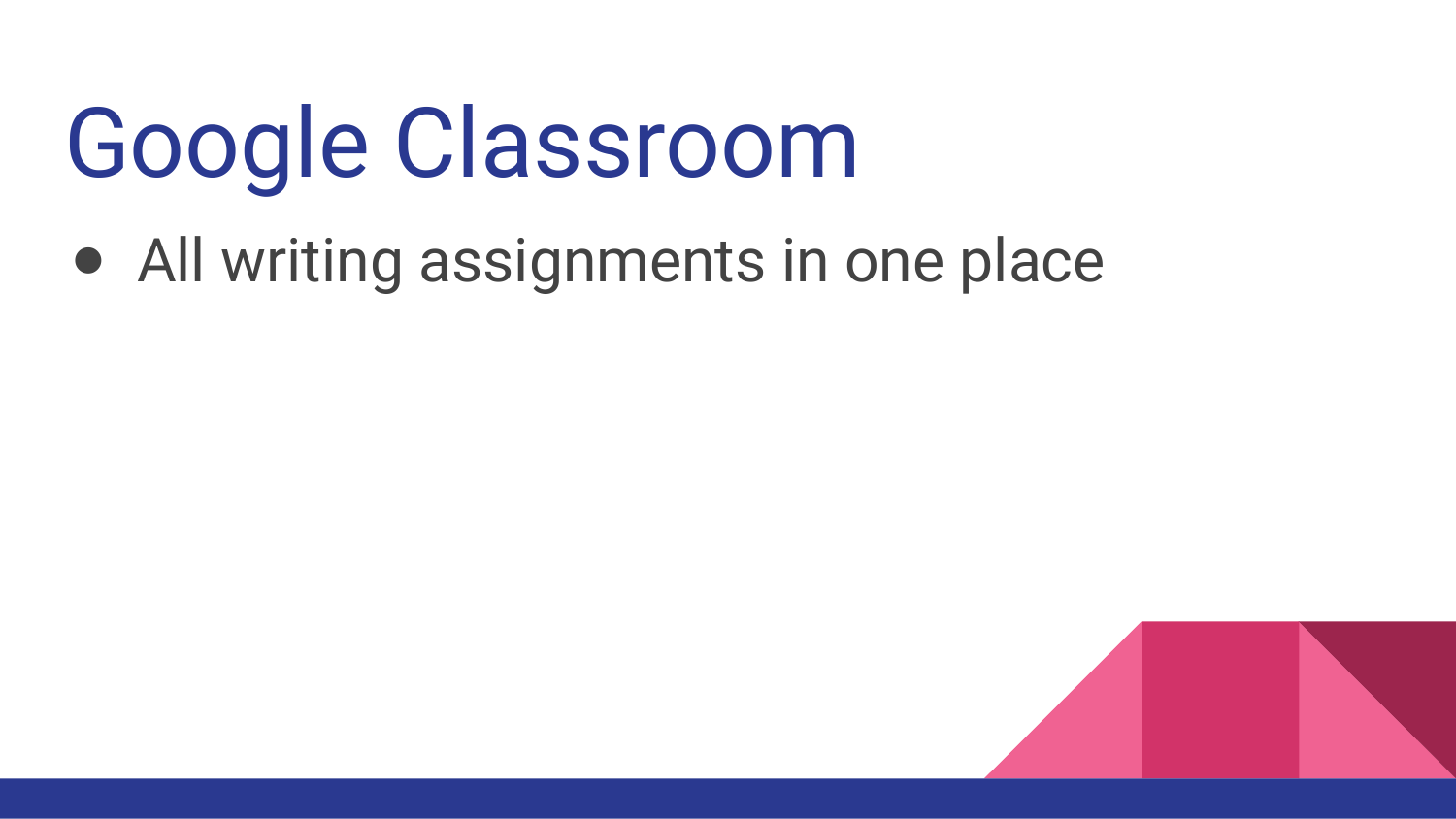

# Google Classroom
All writing assignments in one place